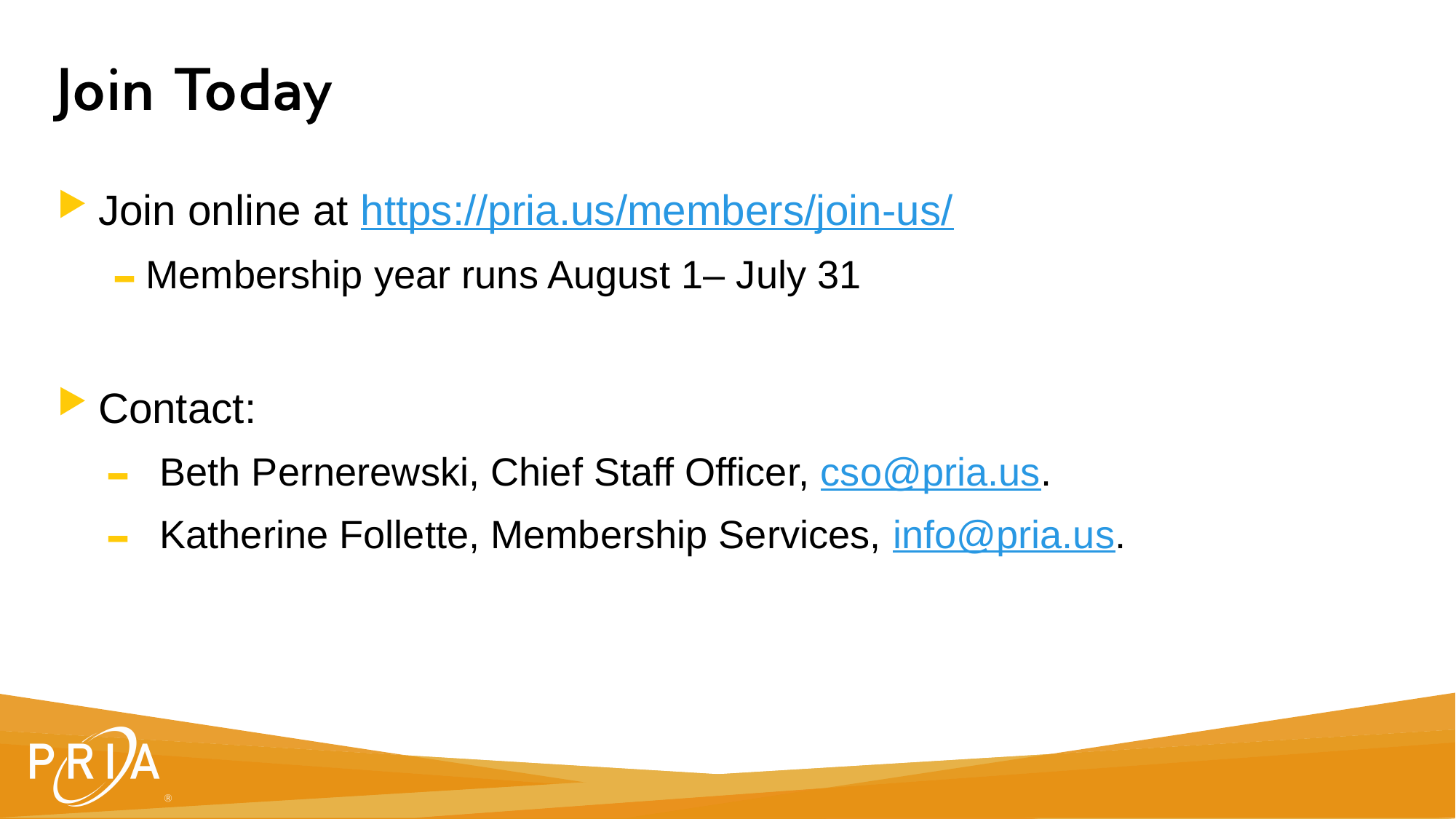

# Join Today
Join online at https://pria.us/members/join-us/
Membership year runs August 1– July 31

Contact:
Beth Pernerewski, Chief Staff Officer, cso@pria.us.
Katherine Follette, Membership Services, info@pria.us.